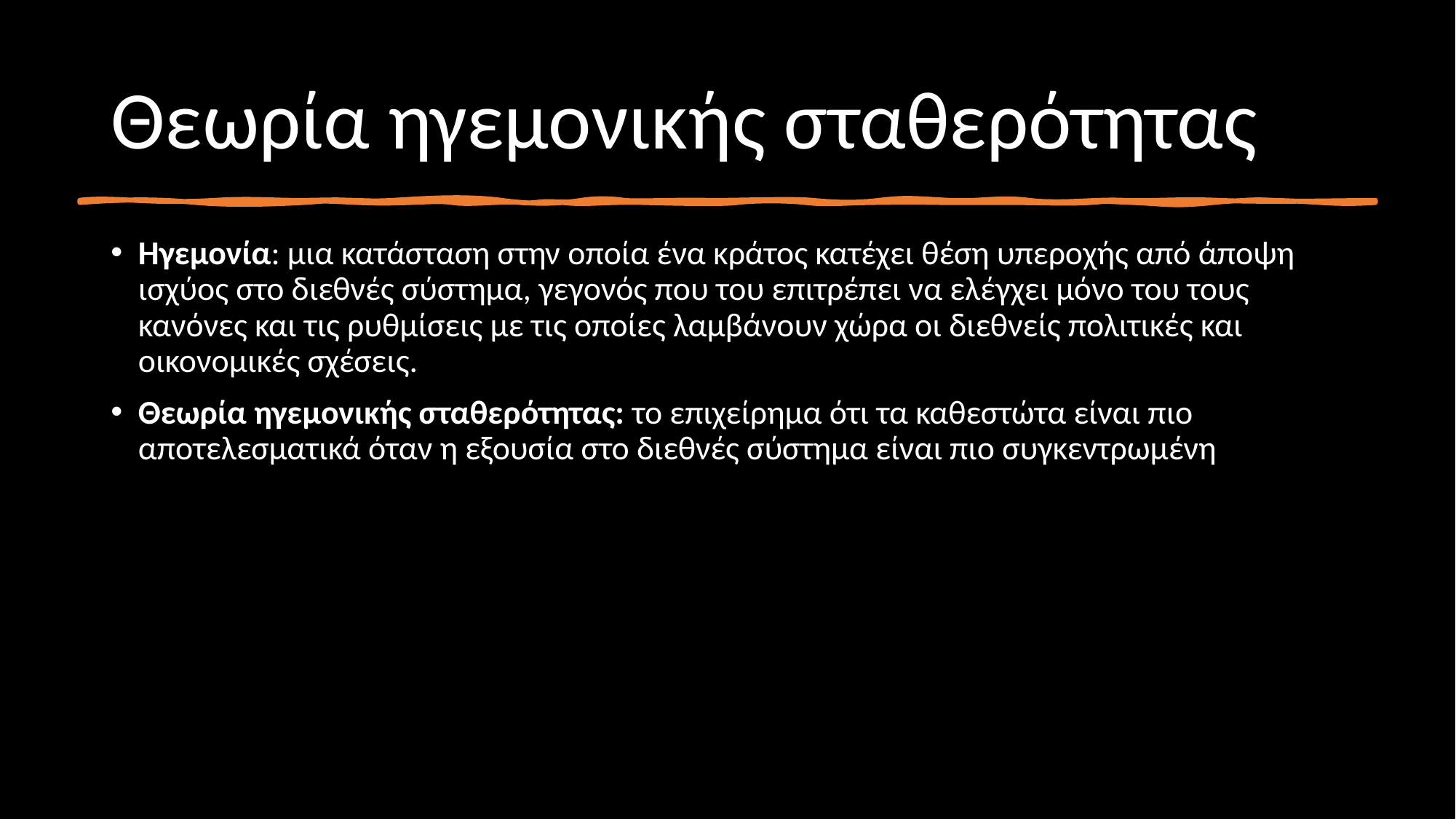

# Θεωρία ηγεμονικής σταθερότητας

Ηγεμονία: μια κατάσταση στην οποία ένα κράτος κατέχει θέση υπεροχής από άποψη ισχύος στο διεθνές σύστημα, γεγονός που του επιτρέπει να ελέγχει μόνο του τους κανόνες και τις ρυθμίσεις με τις οποίες λαμβάνουν χώρα οι διεθνείς πολιτικές και οικονομικές σχέσεις.
Θεωρία ηγεμονικής σταθερότητας: το επιχείρημα ότι τα καθεστώτα είναι πιο αποτελεσματικά όταν η εξουσία στο διεθνές σύστημα είναι πιο συγκεντρωμένη